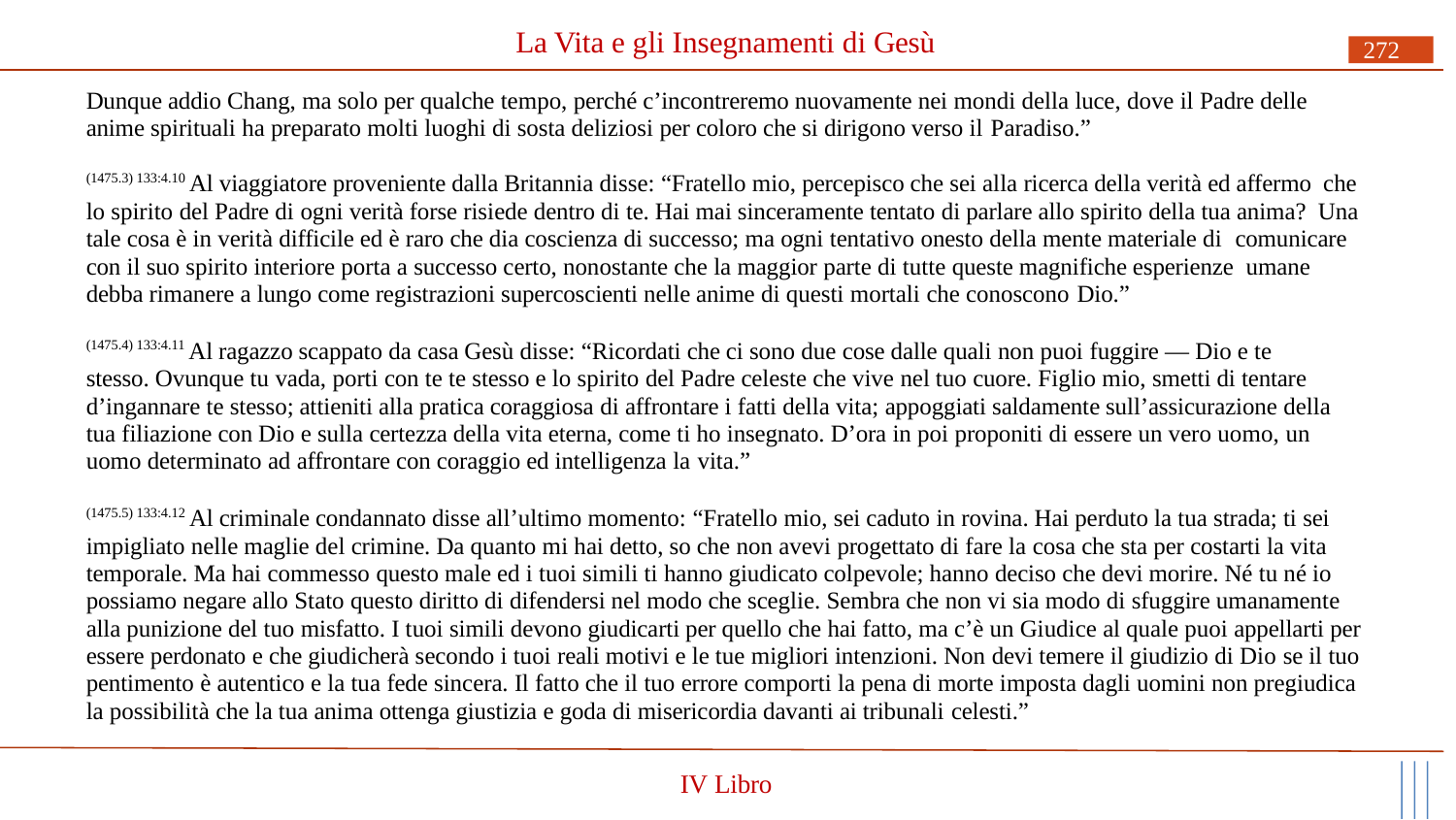

# La Vita e gli Insegnamenti di Gesù
272

Dunque addio Chang, ma solo per qualche tempo, perché c’incontreremo nuovamente nei mondi della luce, dove il Padre delle  anime spirituali ha preparato molti luoghi di sosta deliziosi per coloro che si dirigono verso il Paradiso.”

(1475.3) 133:4.10 Al viaggiatore proveniente dalla Britannia disse: “Fratello mio, percepisco che sei alla ricerca della verità ed affermo  che lo spirito del Padre di ogni verità forse risiede dentro di te. Hai mai sinceramente tentato di parlare allo spirito della tua anima?  Una tale cosa è in verità difficile ed è raro che dia coscienza di successo; ma ogni tentativo onesto della mente materiale di  comunicare con il suo spirito interiore porta a successo certo, nonostante che la maggior parte di tutte queste magnifiche esperienze  umane debba rimanere a lungo come registrazioni supercoscienti nelle anime di questi mortali che conoscono Dio.”

(1475.4) 133:4.11 Al ragazzo scappato da casa Gesù disse: “Ricordati che ci sono due cose dalle quali non puoi fuggire — Dio e te  stesso. Ovunque tu vada, porti con te te stesso e lo spirito del Padre celeste che vive nel tuo cuore. Figlio mio, smetti di tentare  d’ingannare te stesso; attieniti alla pratica coraggiosa di affrontare i fatti della vita; appoggiati saldamente sull’assicurazione della  tua filiazione con Dio e sulla certezza della vita eterna, come ti ho insegnato. D’ora in poi proponiti di essere un vero uomo, un  uomo determinato ad affrontare con coraggio ed intelligenza la vita.”

(1475.5) 133:4.12 Al criminale condannato disse all’ultimo momento: “Fratello mio, sei caduto in rovina. Hai perduto la tua strada; ti sei  impigliato nelle maglie del crimine. Da quanto mi hai detto, so che non avevi progettato di fare la cosa che sta per costarti la vita  temporale. Ma hai commesso questo male ed i tuoi simili ti hanno giudicato colpevole; hanno deciso che devi morire. Né tu né io  possiamo negare allo Stato questo diritto di difendersi nel modo che sceglie. Sembra che non vi sia modo di sfuggire umanamente  alla punizione del tuo misfatto. I tuoi simili devono giudicarti per quello che hai fatto, ma c’è un Giudice al quale puoi appellarti per  essere perdonato e che giudicherà secondo i tuoi reali motivi e le tue migliori intenzioni. Non devi temere il giudizio di Dio se il tuo  pentimento è autentico e la tua fede sincera. Il fatto che il tuo errore comporti la pena di morte imposta dagli uomini non pregiudica  la possibilità che la tua anima ottenga giustizia e goda di misericordia davanti ai tribunali celesti.”

IV Libro